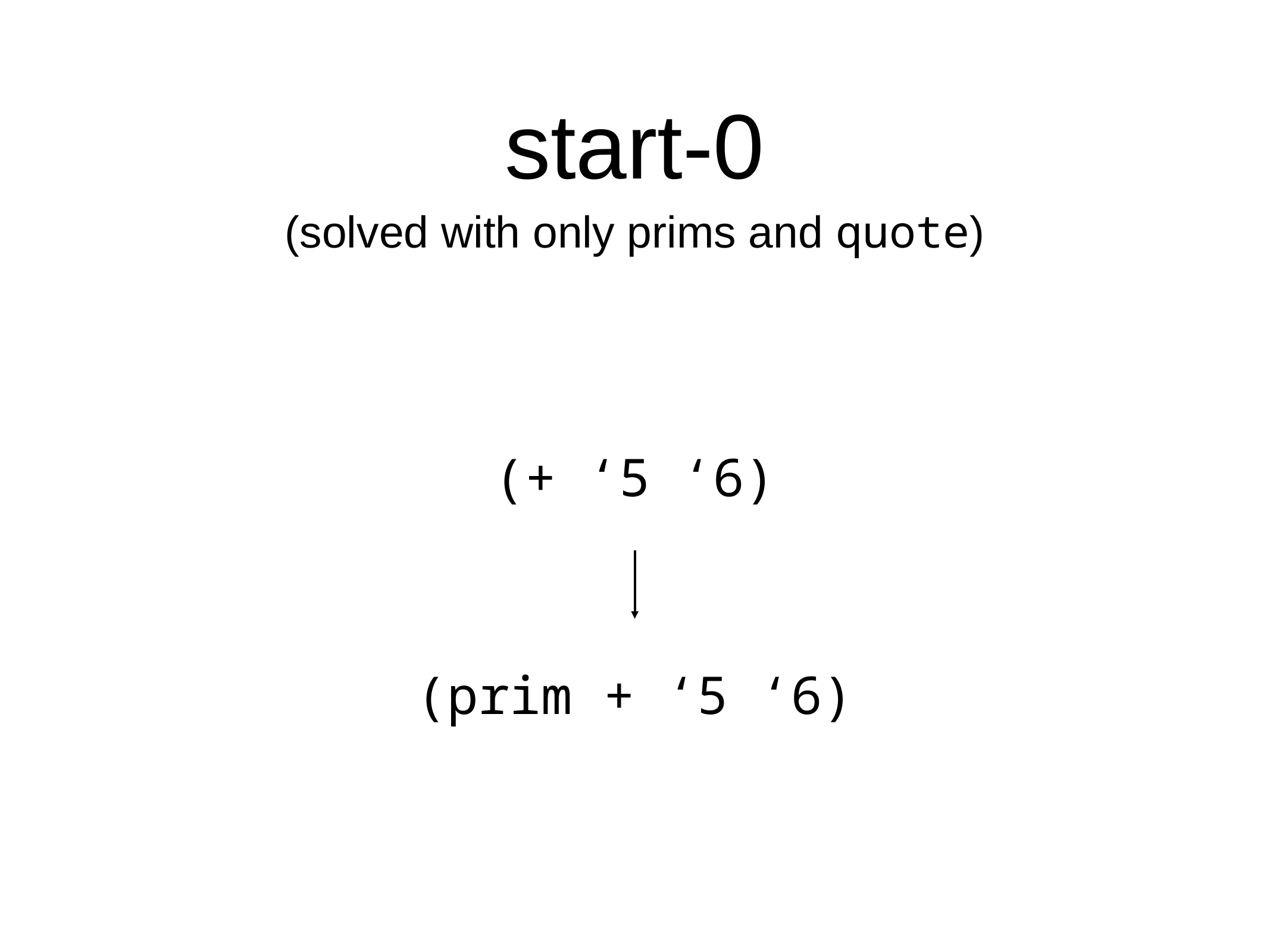

start-0
(solved with only prims and quote)
(+ ‘5 ‘6)

(prim + ‘5 ‘6)